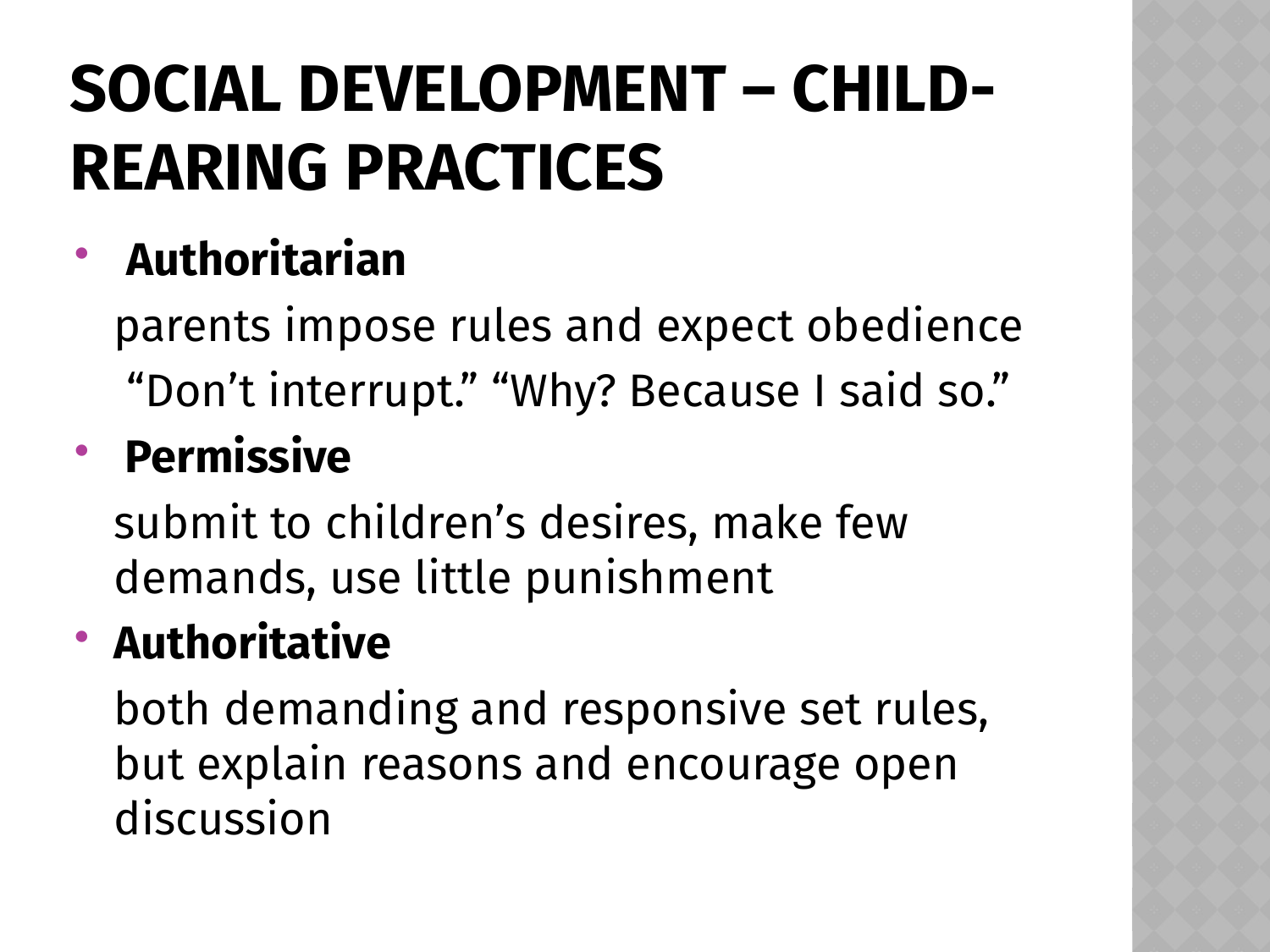

# Social Development – Child-Rearing Practices
 Authoritarian
	parents impose rules and expect obedience
	 “Don’t interrupt.” “Why? Because I said so.”
 Permissive
	submit to children’s desires, make few demands, use little punishment
Authoritative
	both demanding and responsive set rules, but explain reasons and encourage open discussion